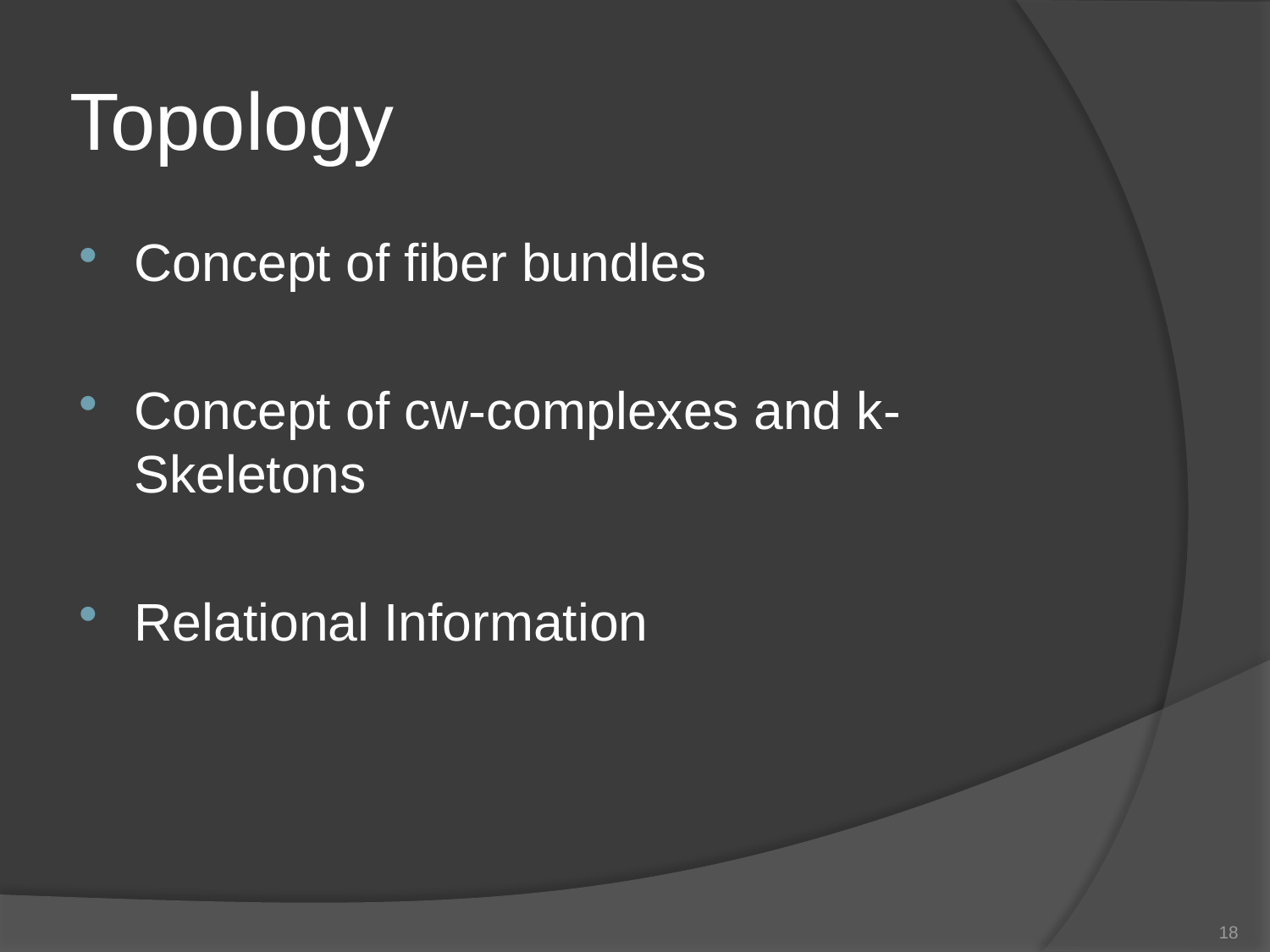

# Topology
Concept of fiber bundles

Concept of cw-complexes and k-Skeletons

Relational Information
18